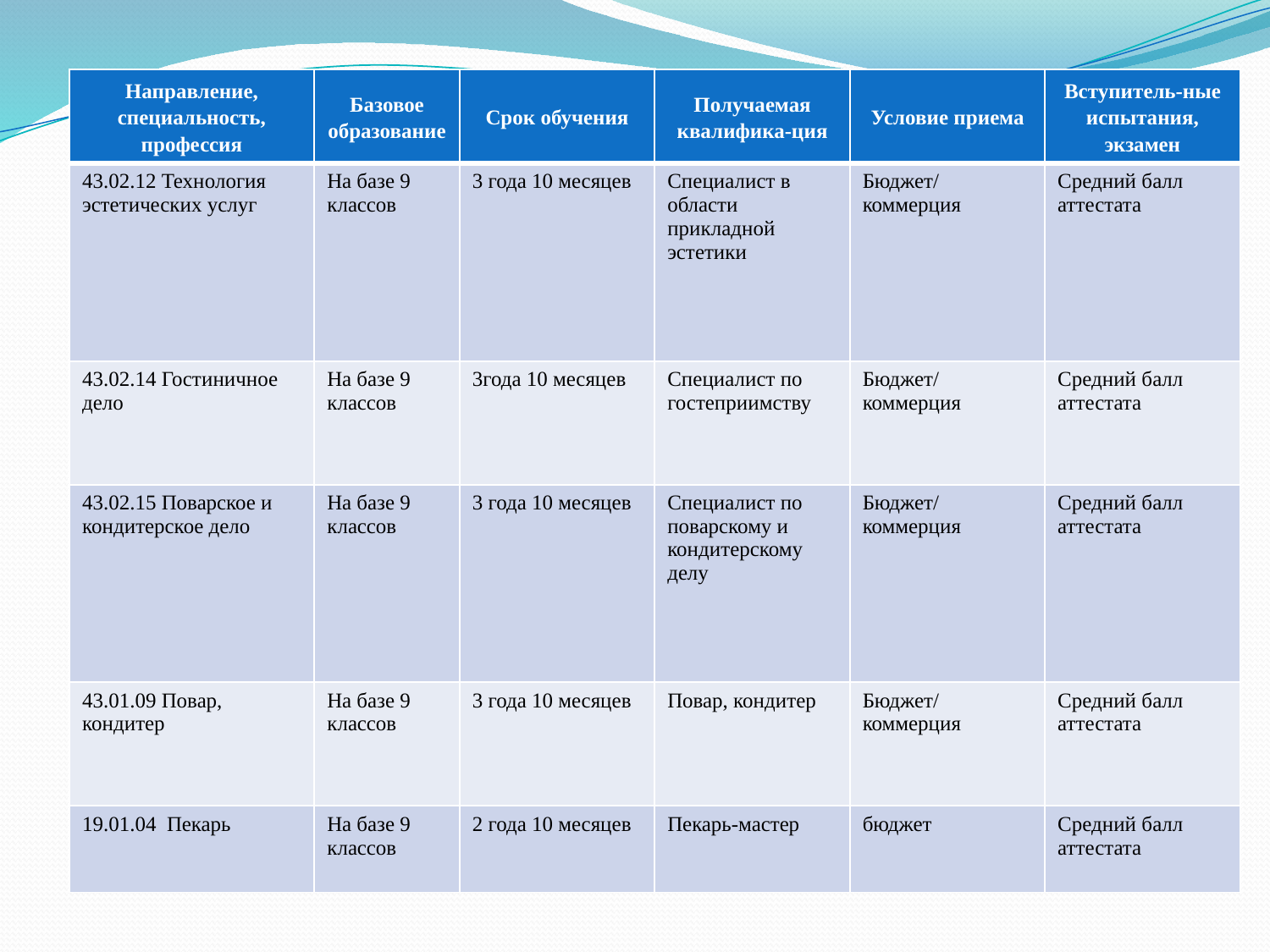

#
| Направление, специальность, профессия | Базовое образование | Срок обучения | Получаемая квалифика-ция | Условие приема | Вступитель-ные испытания, экзамен |
| --- | --- | --- | --- | --- | --- |
| 43.02.12 Технология эстетических услуг | На базе 9 классов | 3 года 10 месяцев | Специалист в области прикладной эстетики | Бюджет/ коммерция | Средний балл аттестата |
| 43.02.14 Гостиничное дело | На базе 9 классов | 3года 10 месяцев | Специалист по гостеприимству | Бюджет/ коммерция | Средний балл аттестата |
| 43.02.15 Поварское и кондитерское дело | На базе 9 классов | 3 года 10 месяцев | Специалист по поварскому и кондитерскому делу | Бюджет/ коммерция | Средний балл аттестата |
| 43.01.09 Повар, кондитер | На базе 9 классов | 3 года 10 месяцев | Повар, кондитер | Бюджет/ коммерция | Средний балл аттестата |
| 19.01.04 Пекарь | На базе 9 классов | 2 года 10 месяцев | Пекарь-мастер | бюджет | Средний балл аттестата |